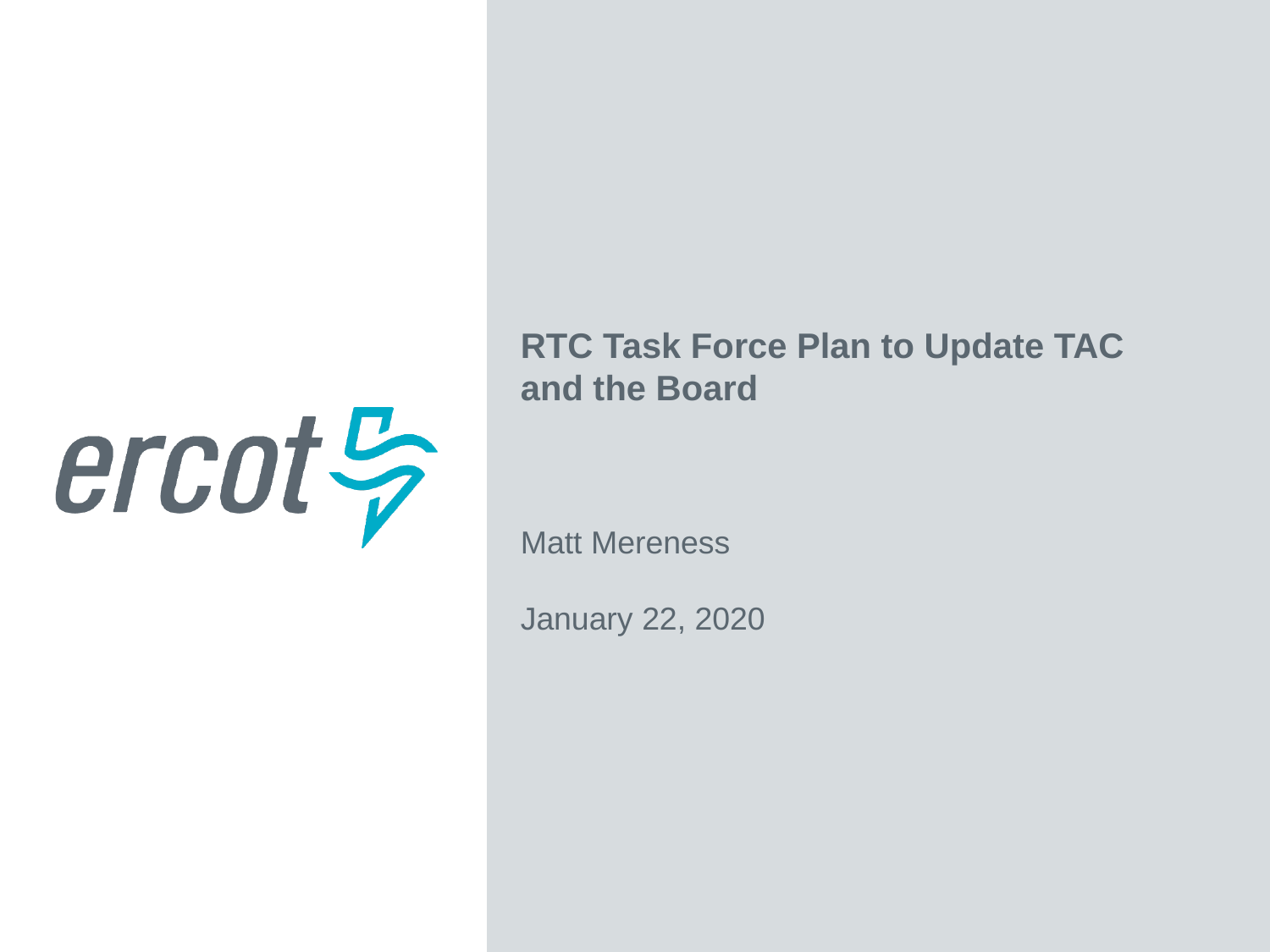

RTC Task Force Plan to Update TAC and the Board

Matt Mereness

January 22, 2020